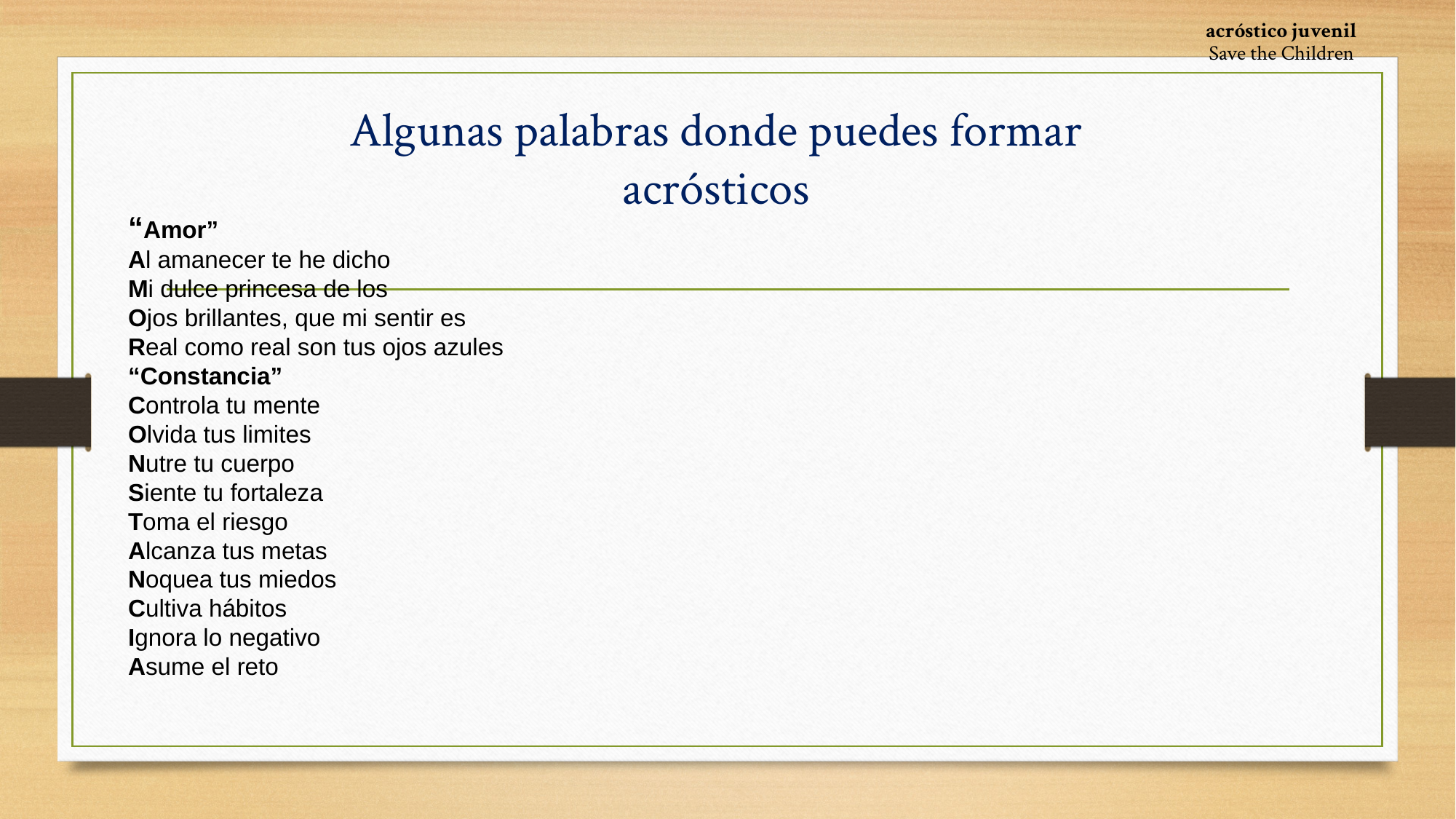

acróstico juvenil
Save the Children
# Algunas palabras donde puedes formar acrósticos
“Amor”
Al amanecer te he dicho
Mi dulce princesa de los
Ojos brillantes, que mi sentir es
Real como real son tus ojos azules
“Constancia”
Controla tu mente
Olvida tus limites
Nutre tu cuerpo
Siente tu fortaleza
Toma el riesgo
Alcanza tus metas
Noquea tus miedos
Cultiva hábitos
Ignora lo negativo
Asume el reto